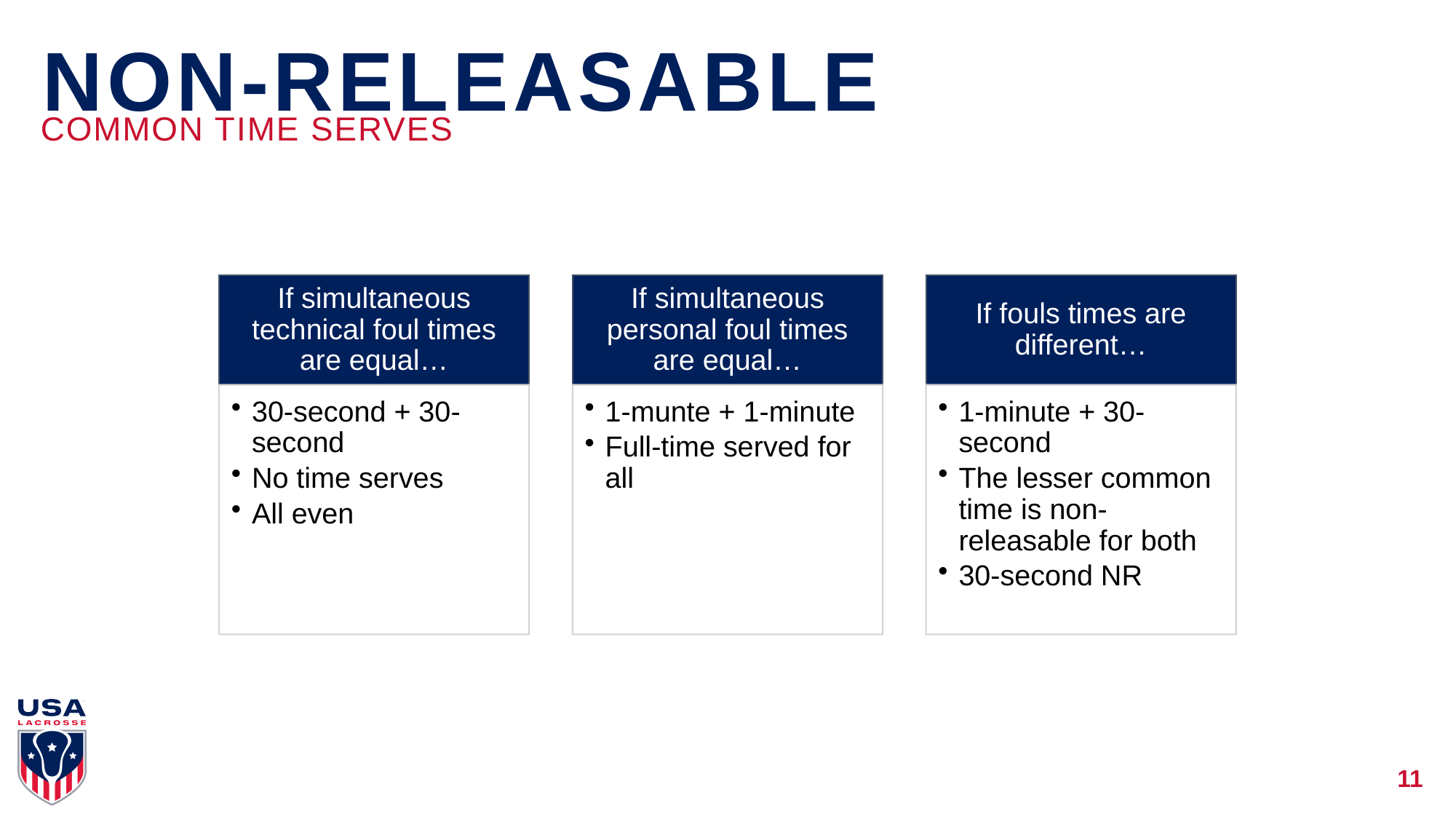

# NON-RELEASABLE
COMMON TIME SERVES
If simultaneous technical foul times are equal…
30-second + 30-second
No time serves
All even
If simultaneous personal foul times are equal…
1-munte + 1-minute
Full-time served for all
If fouls times are different…
1-minute + 30-second
The lesser common time is non-releasable for both
30-second NR
11